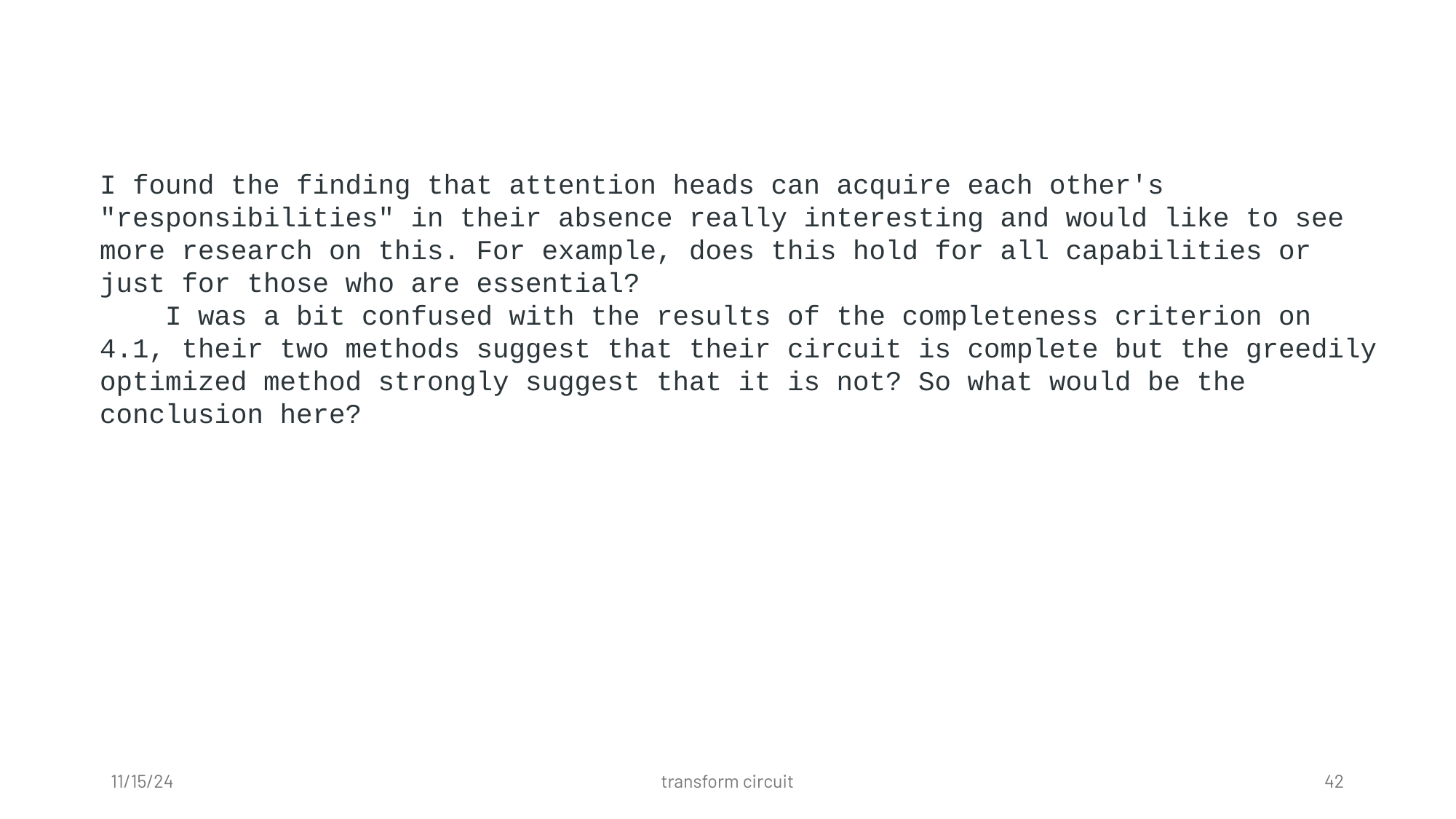

I found the finding that attention heads can acquire each other's "responsibilities" in their absence really interesting and would like to see more research on this. For example, does this hold for all capabilities or just for those who are essential?
    I was a bit confused with the results of the completeness criterion on 4.1, their two methods suggest that their circuit is complete but the greedily optimized method strongly suggest that it is not? So what would be the conclusion here?
11/15/24
transform circuit
42